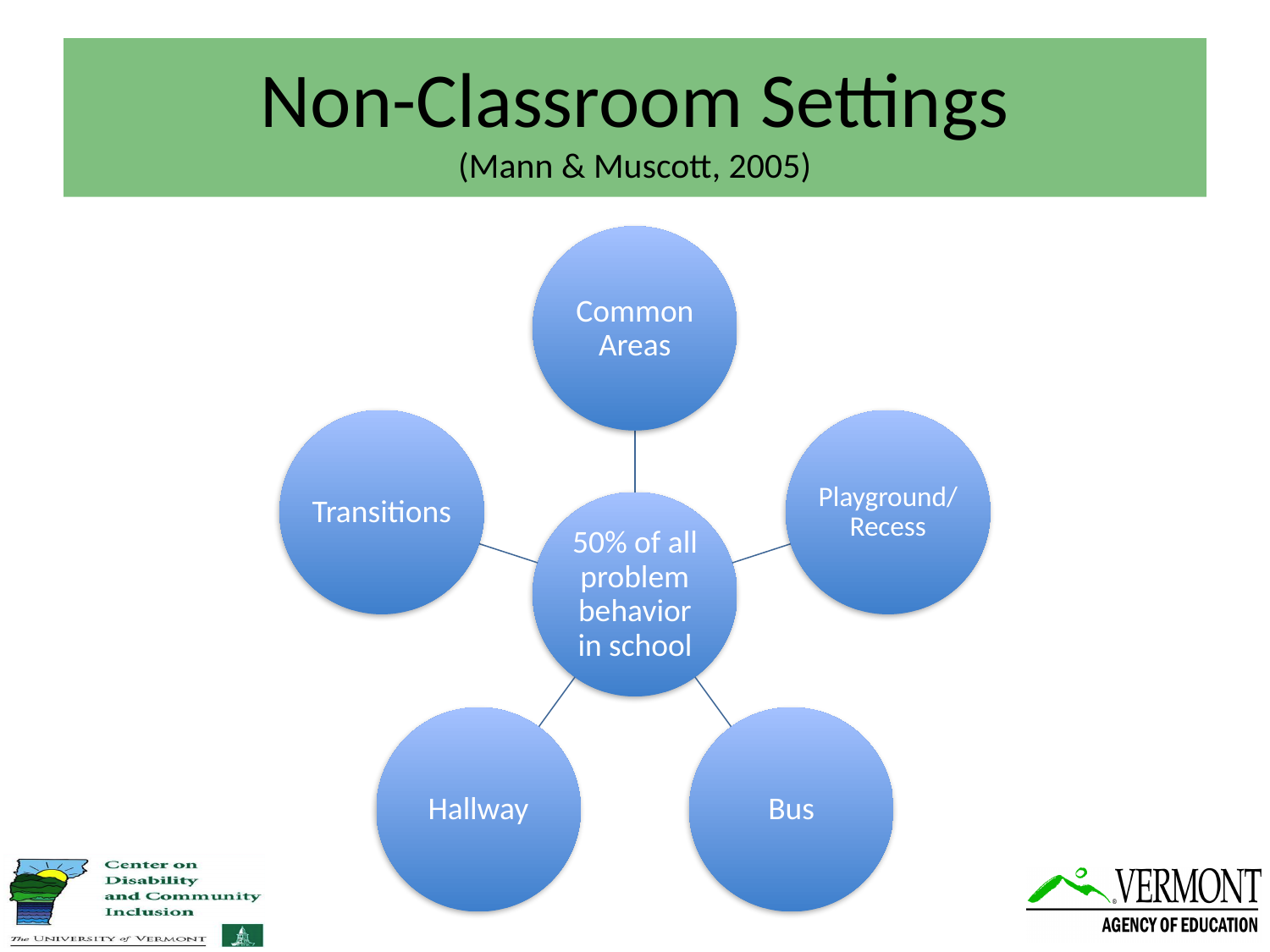

# Non-Classroom Settings (Mann & Muscott, 2005)
50% of all problem behavior in school

Common Areas

Playground/Recess

Bus

Hallway

Transitions